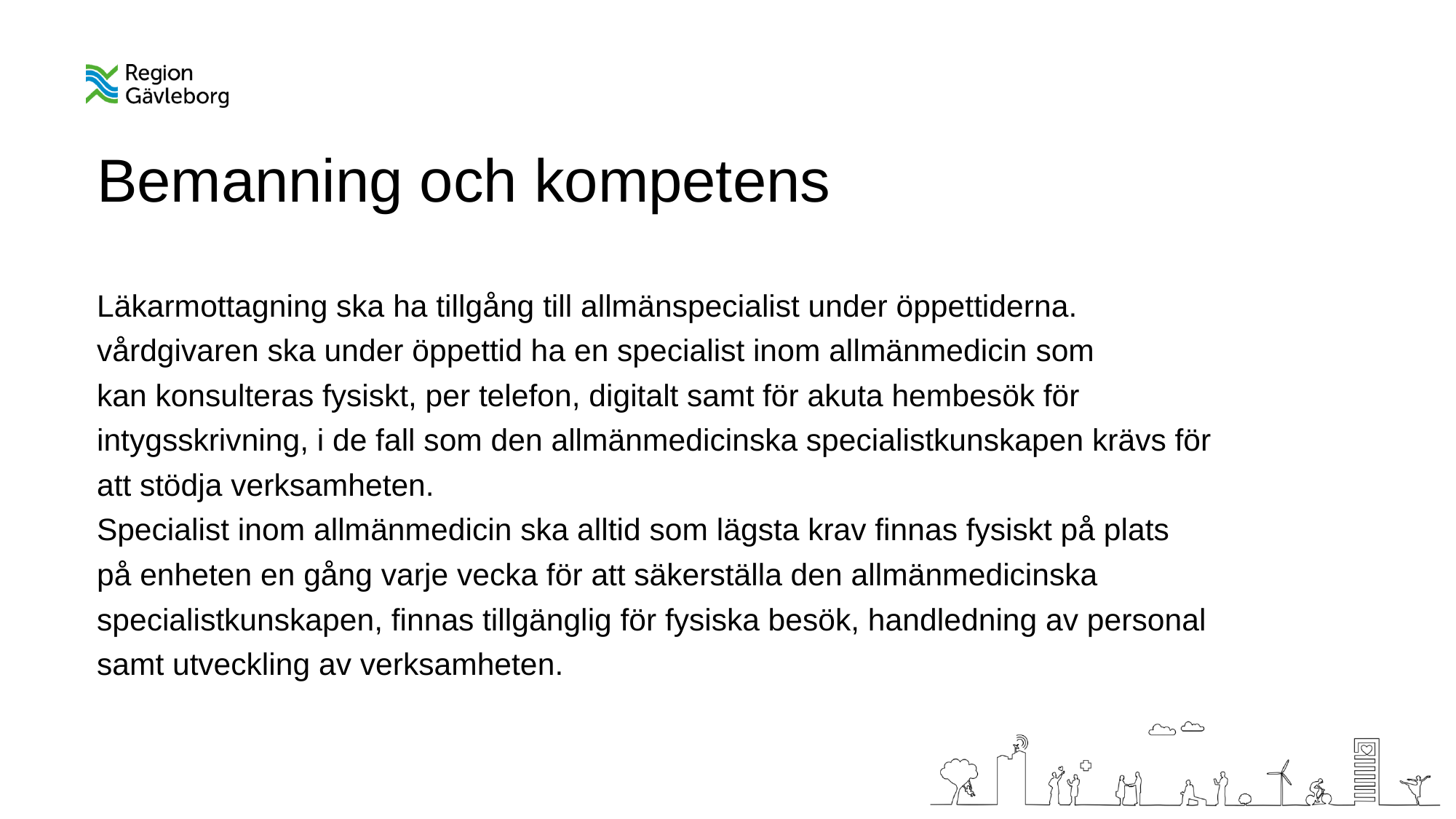

# Bemanning och kompetens
Läkarmottagning ska ha tillgång till allmänspecialist under öppettiderna.
vårdgivaren ska under öppettid ha en specialist inom allmänmedicin som
kan konsulteras fysiskt, per telefon, digitalt samt för akuta hembesök för
intygsskrivning, i de fall som den allmänmedicinska specialistkunskapen krävs för
att stödja verksamheten.
Specialist inom allmänmedicin ska alltid som lägsta krav finnas fysiskt på plats
på enheten en gång varje vecka för att säkerställa den allmänmedicinska
specialistkunskapen, finnas tillgänglig för fysiska besök, handledning av personal
samt utveckling av verksamheten.